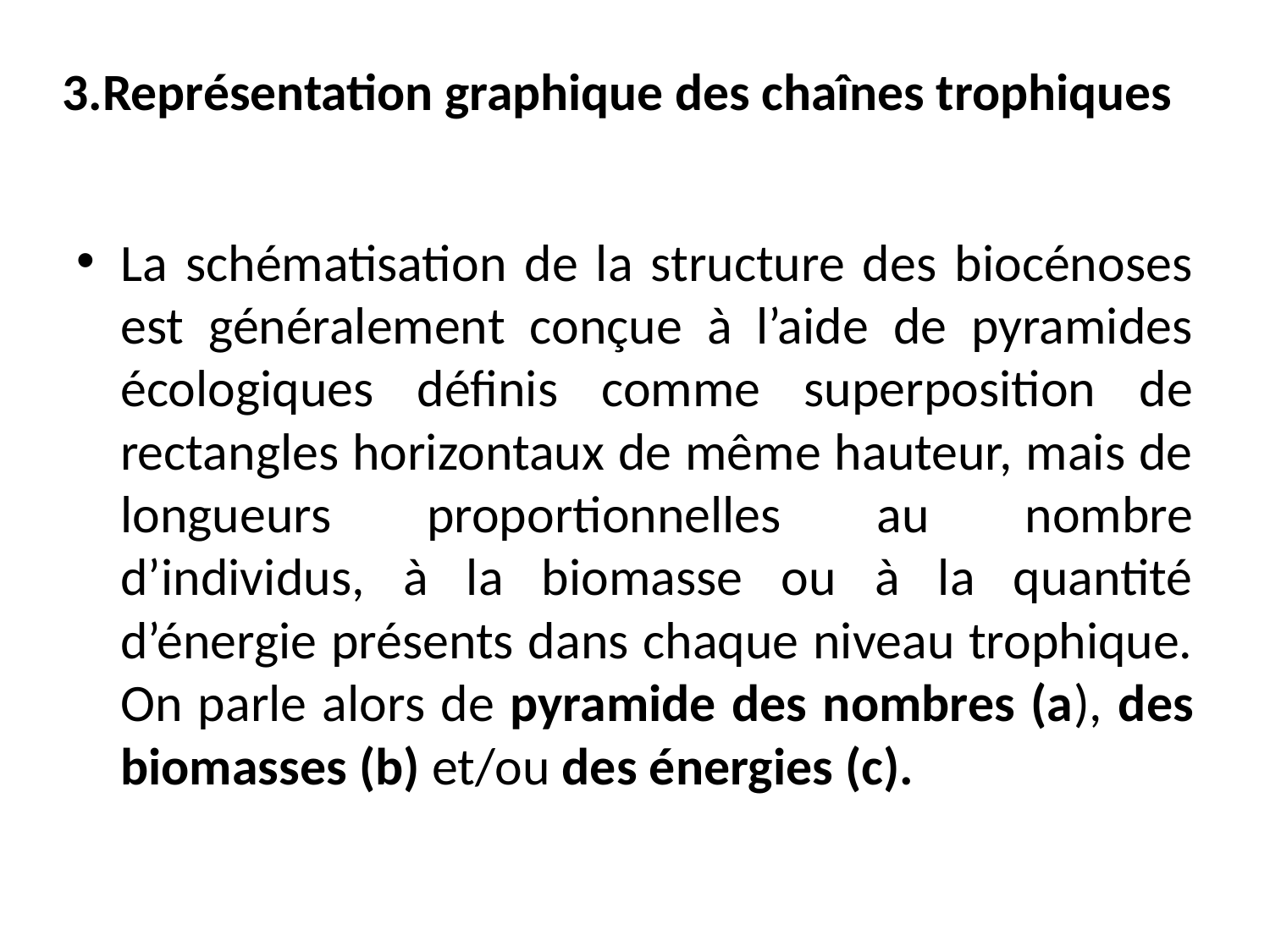

# 3.Représentation graphique des chaînes trophiques
La schématisation de la structure des biocénoses est généralement conçue à l’aide de pyramides écologiques définis comme superposition de rectangles horizontaux de même hauteur, mais de longueurs proportionnelles au nombre d’individus, à la biomasse ou à la quantité d’énergie présents dans chaque niveau trophique. On parle alors de pyramide des nombres (a), des biomasses (b) et/ou des énergies (c).